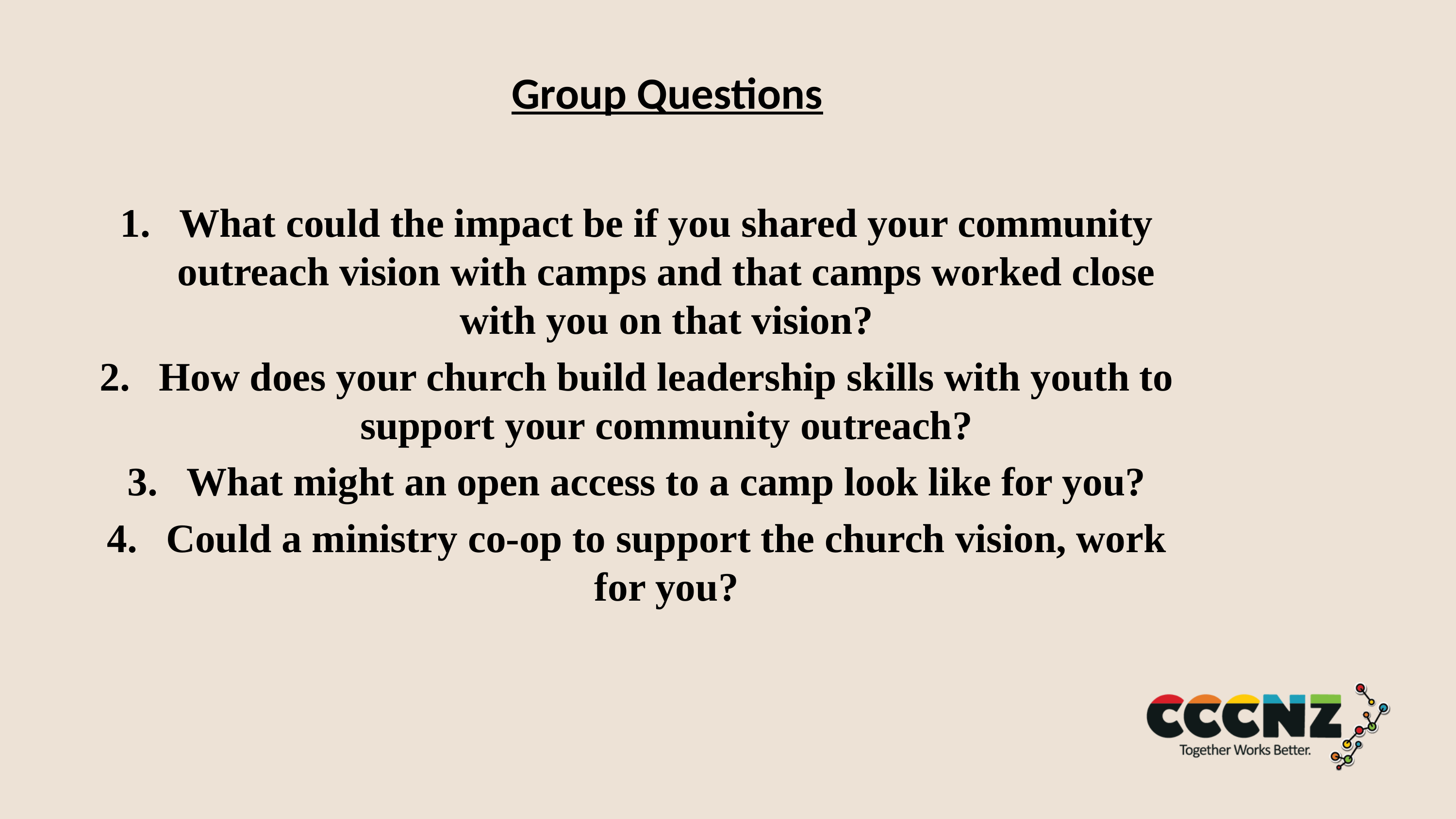

# Group Questions

What could the impact be if you shared your community outreach vision with camps and that camps worked close with you on that vision?
How does your church build leadership skills with youth to support your community outreach?
What might an open access to a camp look like for you?
Could a ministry co-op to support the church vision, work for you?